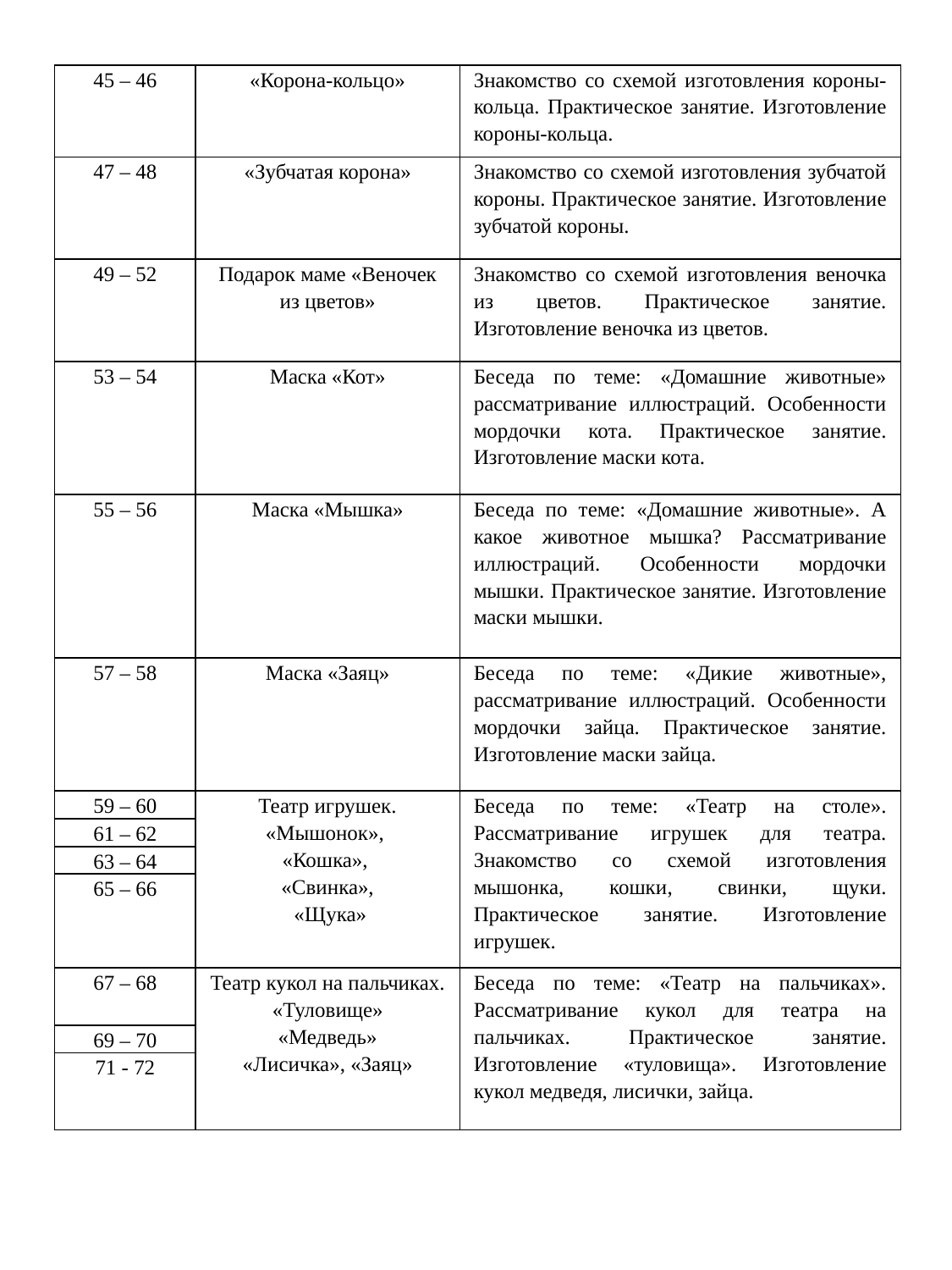

| 45 – 46 | «Корона-кольцо» | Знакомство со схемой изготовления короны-кольца. Практическое занятие. Изготовление короны-кольца. |
| --- | --- | --- |
| 47 – 48 | «Зубчатая корона» | Знакомство со схемой изготовления зубчатой короны. Практическое занятие. Изготовление зубчатой короны. |
| 49 – 52 | Подарок маме «Веночек из цветов» | Знакомство со схемой изготовления веночка из цветов. Практическое занятие. Изготовление веночка из цветов. |
| 53 – 54 | Маска «Кот» | Беседа по теме: «Домашние животные» рассматривание иллюстраций. Особенности мордочки кота. Практическое занятие. Изготовление маски кота. |
| 55 – 56 | Маска «Мышка» | Беседа по теме: «Домашние животные». А какое животное мышка? Рассматривание иллюстраций. Особенности мордочки мышки. Практическое занятие. Изготовление маски мышки. |
| 57 – 58 | Маска «Заяц» | Беседа по теме: «Дикие животные», рассматривание иллюстраций. Особенности мордочки зайца. Практическое занятие. Изготовление маски зайца. |
| 59 – 60 | Театр игрушек. «Мышонок», «Кошка», «Свинка», «Щука» | Беседа по теме: «Театр на столе». Рассматривание игрушек для театра. Знакомство со схемой изготовления мышонка, кошки, свинки, щуки. Практическое занятие. Изготовление игрушек. |
| 61 – 62 |  |  |
| 63 – 64 |  |  |
| 65 – 66 |  |  |
| 67 – 68 | Театр кукол на пальчиках. «Туловище» «Медведь» «Лисичка», «Заяц» | Беседа по теме: «Театр на пальчиках». Рассматривание кукол для театра на пальчиках. Практическое занятие. Изготовление «туловища». Изготовление кукол медведя, лисички, зайца. |
| 69 – 70 |  |  |
| 71 - 72 |  |  |